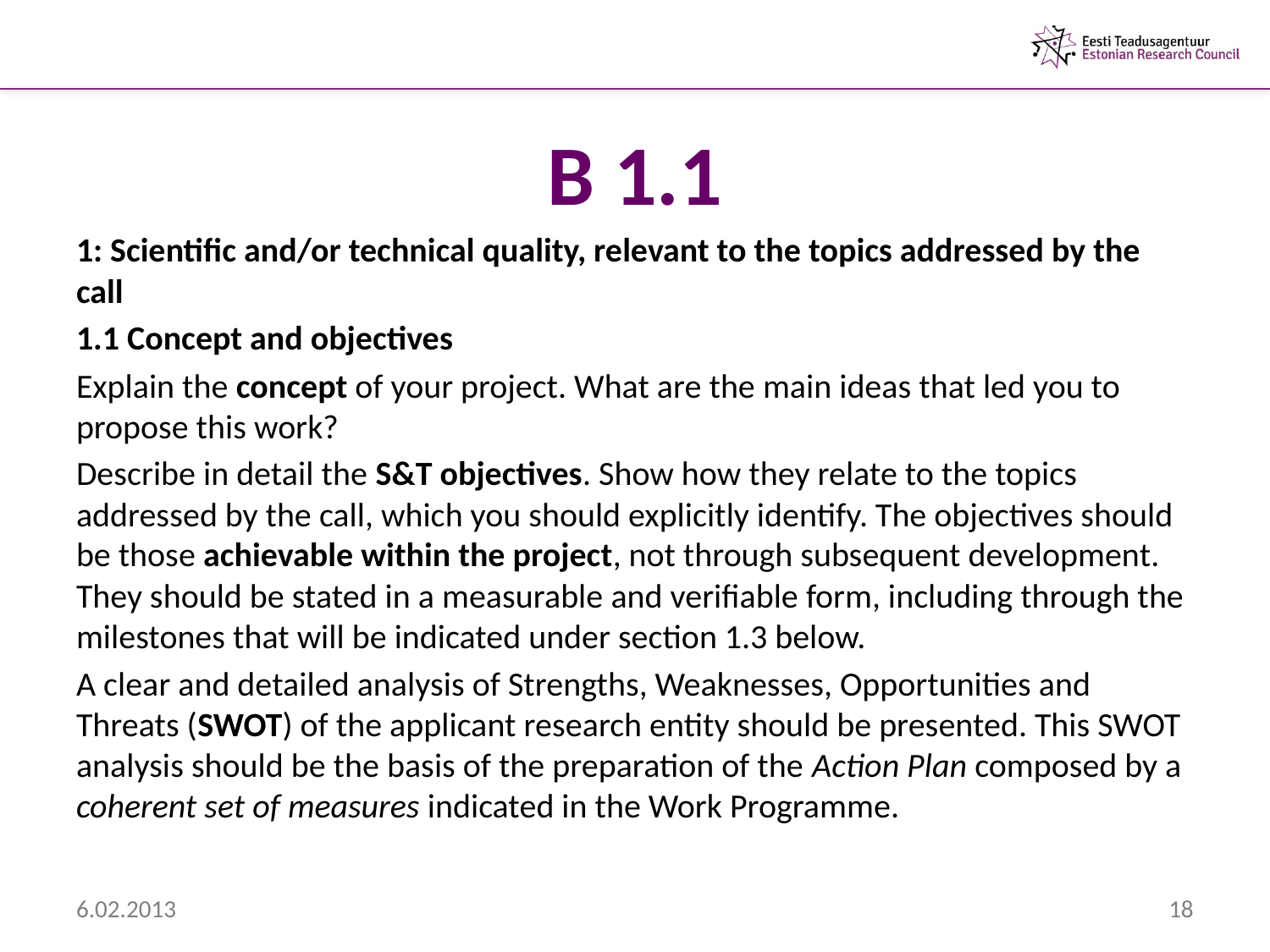

# B 1.1
1: Scientific and/or technical quality, relevant to the topics addressed by the call
1.1 Concept and objectives
Explain the concept of your project. What are the main ideas that led you to propose this work?
Describe in detail the S&T objectives. Show how they relate to the topics addressed by the call, which you should explicitly identify. The objectives should be those achievable within the project, not through subsequent development. They should be stated in a measurable and verifiable form, including through the milestones that will be indicated under section 1.3 below.
A clear and detailed analysis of Strengths, Weaknesses, Opportunities and Threats (SWOT) of the applicant research entity should be presented. This SWOT analysis should be the basis of the preparation of the Action Plan composed by a coherent set of measures indicated in the Work Programme.
6.02.2013
18